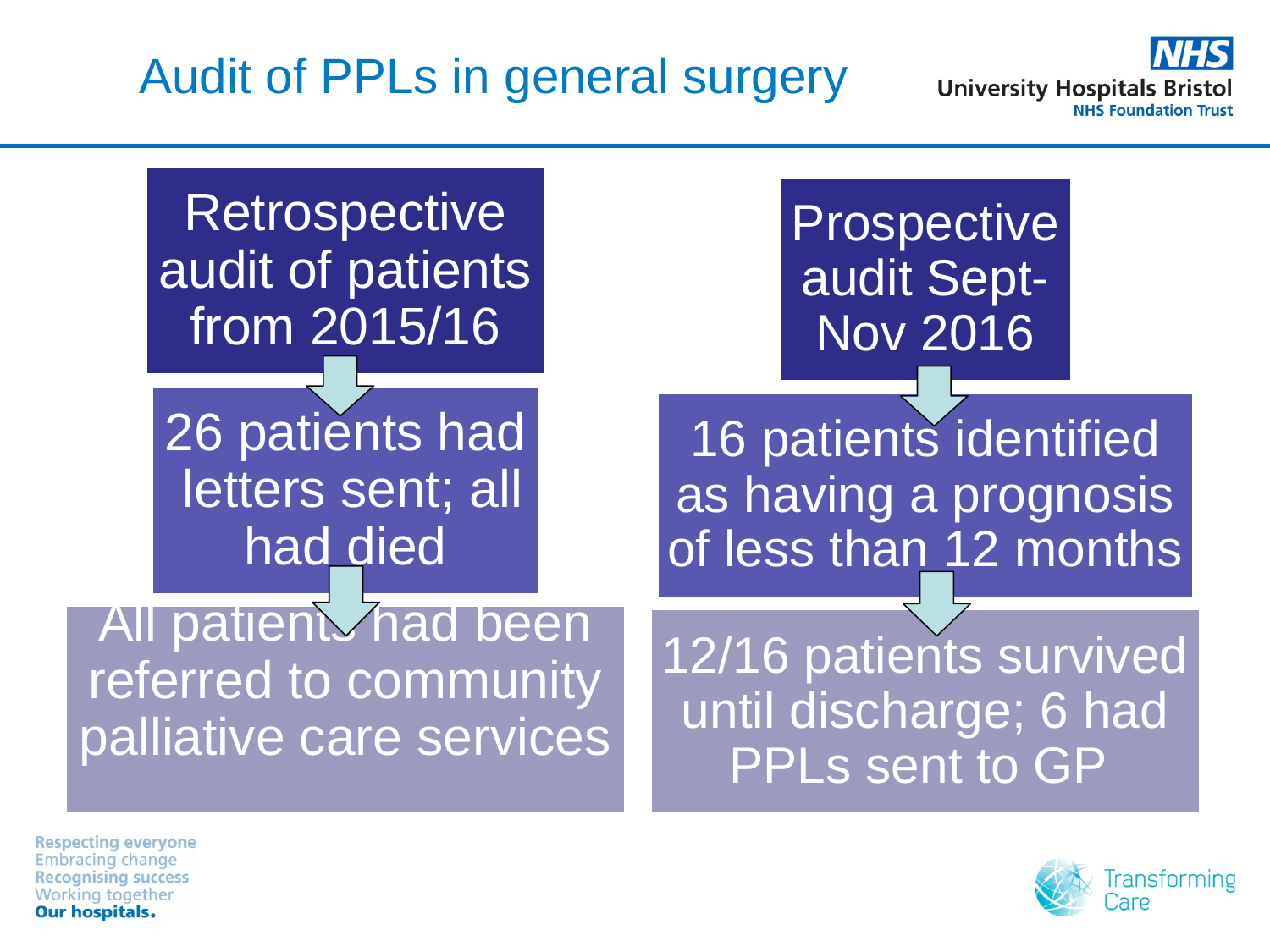

# Audit of PPLs in general surgery
Retrospective audit of patients from 2015/16
26 patients had  letters sent; all had died
All patients had been referred to community palliative care services
Prospective audit Sept-Nov 2016
16 patients identified as having a prognosis of less than 12 months
12/16 patients survived until discharge; 6 had PPLs sent to GP